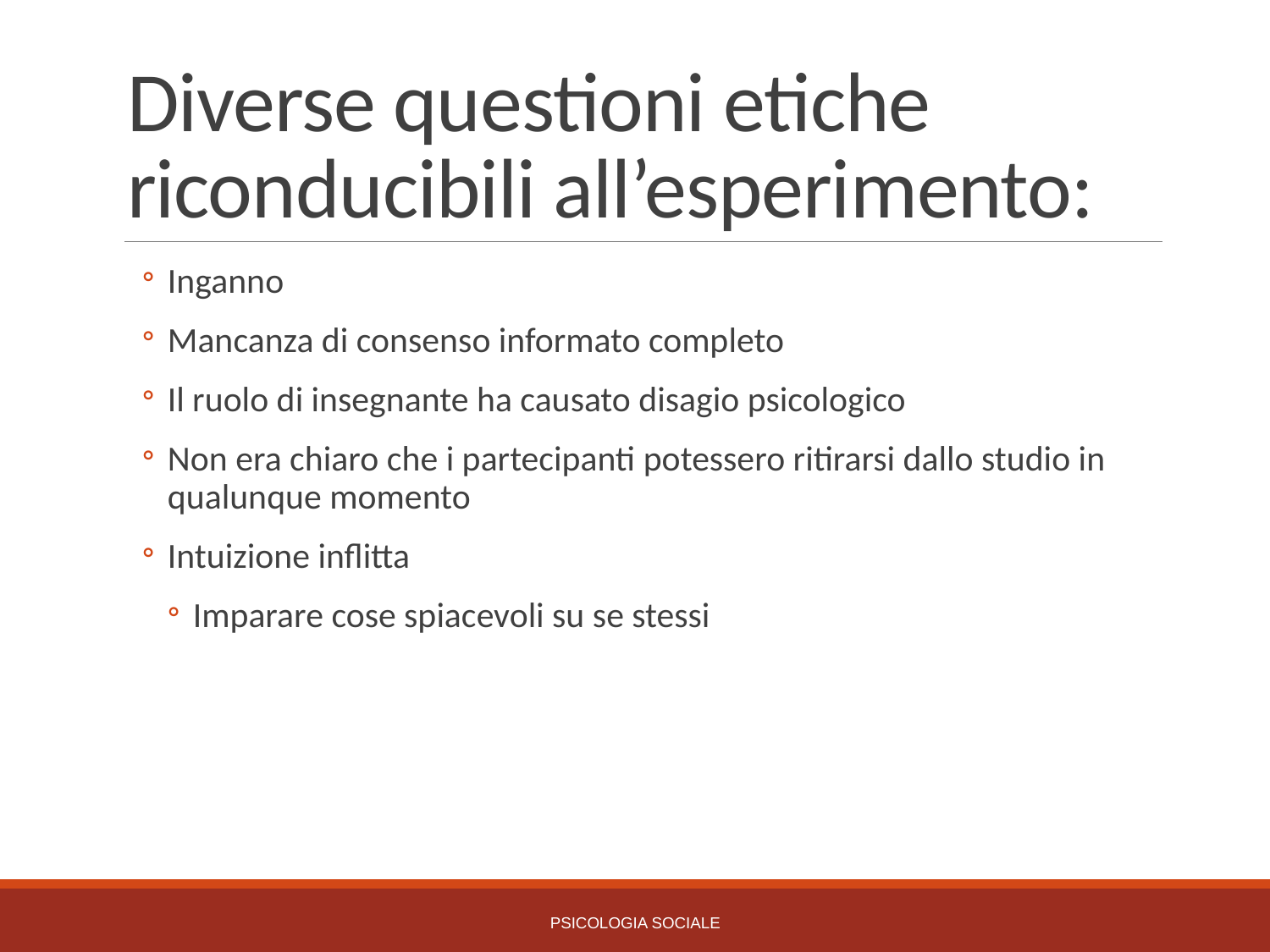

# Diverse questioni etiche riconducibili all’esperimento:
Inganno
Mancanza di consenso informato completo
Il ruolo di insegnante ha causato disagio psicologico
Non era chiaro che i partecipanti potessero ritirarsi dallo studio in qualunque momento
Intuizione inflitta
Imparare cose spiacevoli su se stessi
PSICOLOGIA SOCIALE